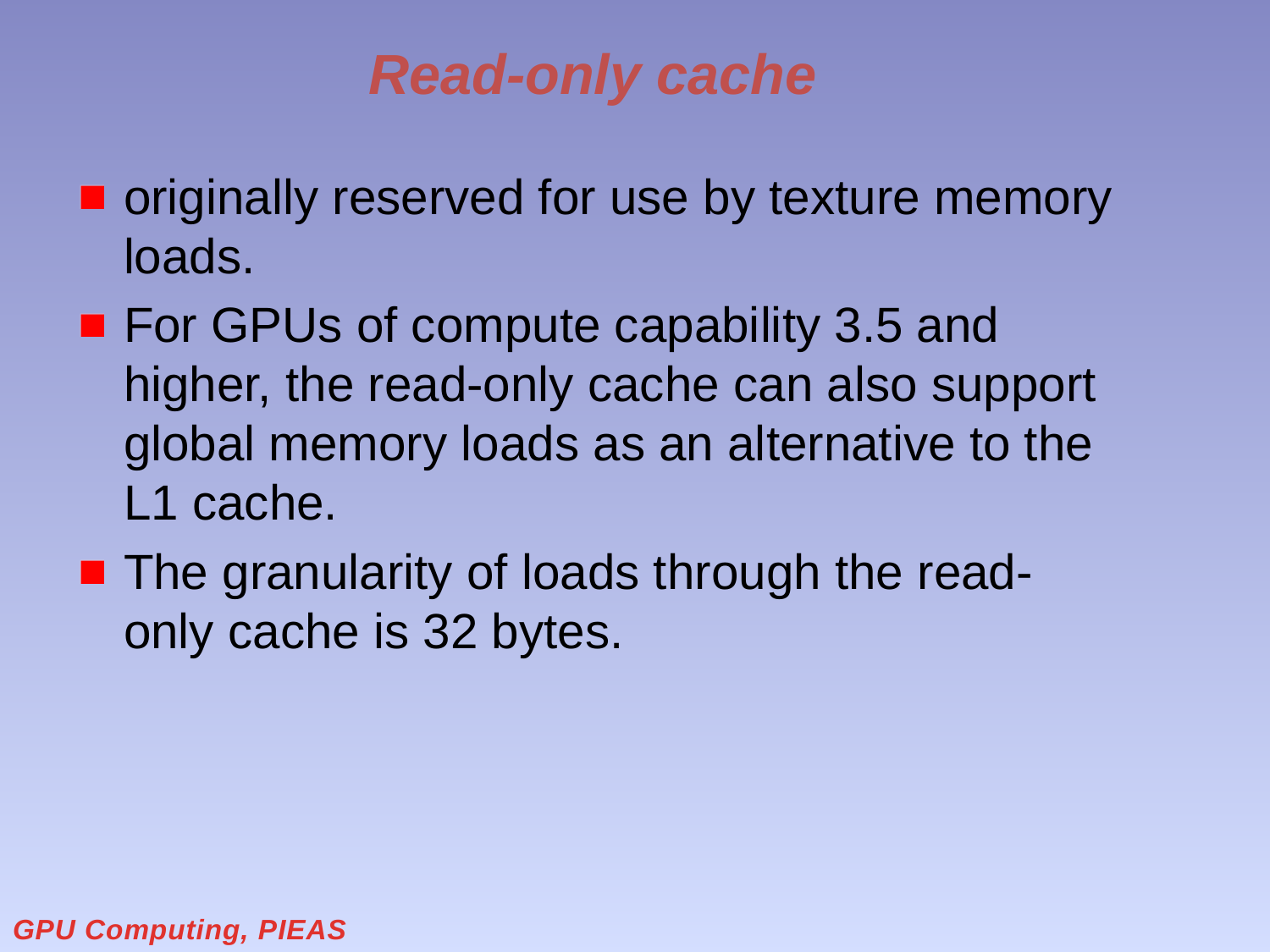

# Read-only cache
originally reserved for use by texture memory loads.
For GPUs of compute capability 3.5 and higher, the read-only cache can also support global memory loads as an alternative to the L1 cache.
The granularity of loads through the read-only cache is 32 bytes.